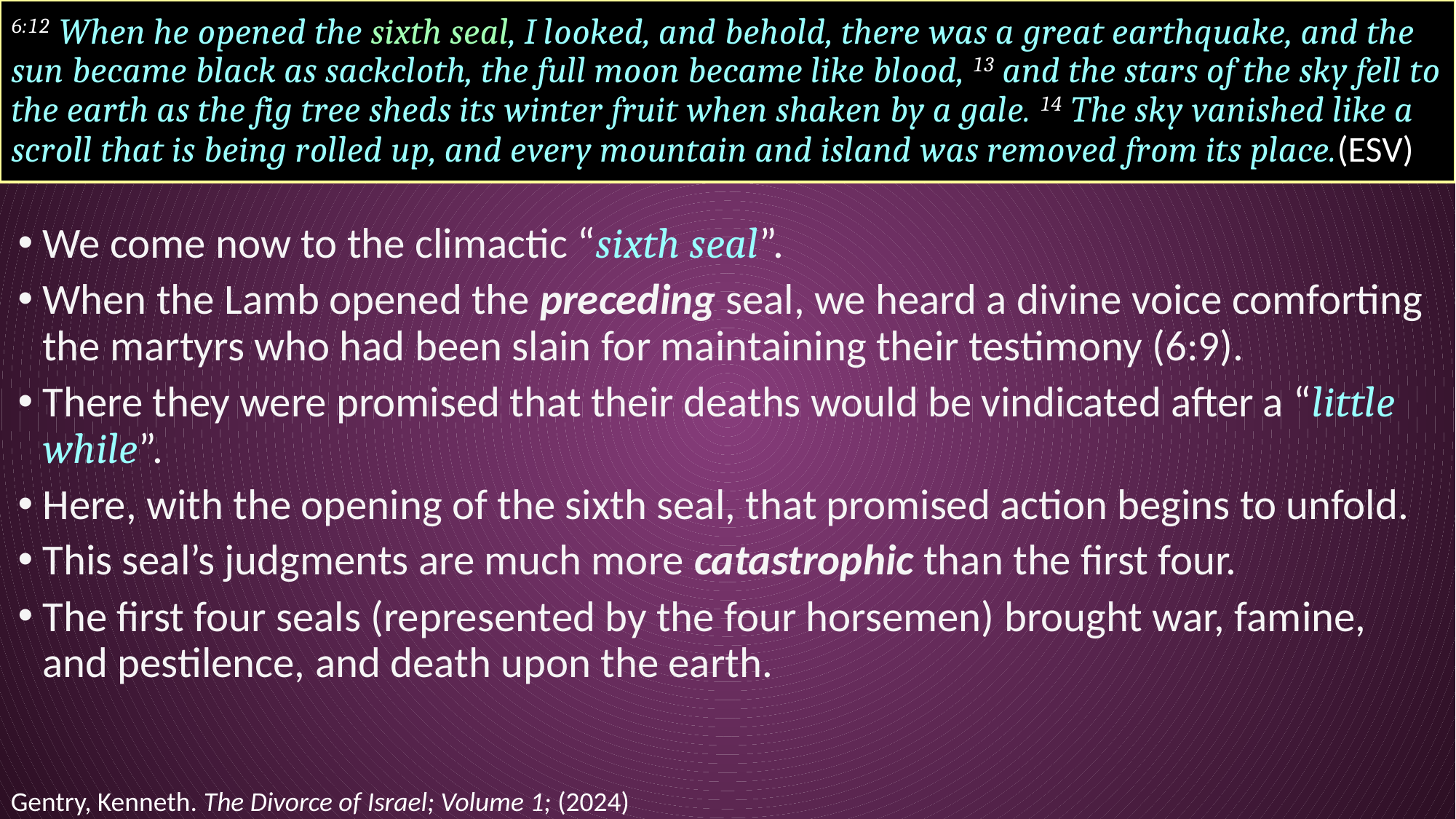

# 6:12 When he opened the sixth seal, I looked, and behold, there was a great earthquake, and the sun became black as sackcloth, the full moon became like blood, 13 and the stars of the sky fell to the earth as the fig tree sheds its winter fruit when shaken by a gale. 14 The sky vanished like a scroll that is being rolled up, and every mountain and island was removed from its place.(ESV)
We come now to the climactic “sixth seal”.
When the Lamb opened the preceding seal, we heard a divine voice comforting the martyrs who had been slain for maintaining their testimony (6:9).
There they were promised that their deaths would be vindicated after a “little while”.
Here, with the opening of the sixth seal, that promised action begins to unfold.
This seal’s judgments are much more catastrophic than the first four.
The first four seals (represented by the four horsemen) brought war, famine, and pestilence, and death upon the earth.
Gentry, Kenneth. The Divorce of Israel; Volume 1; (2024)